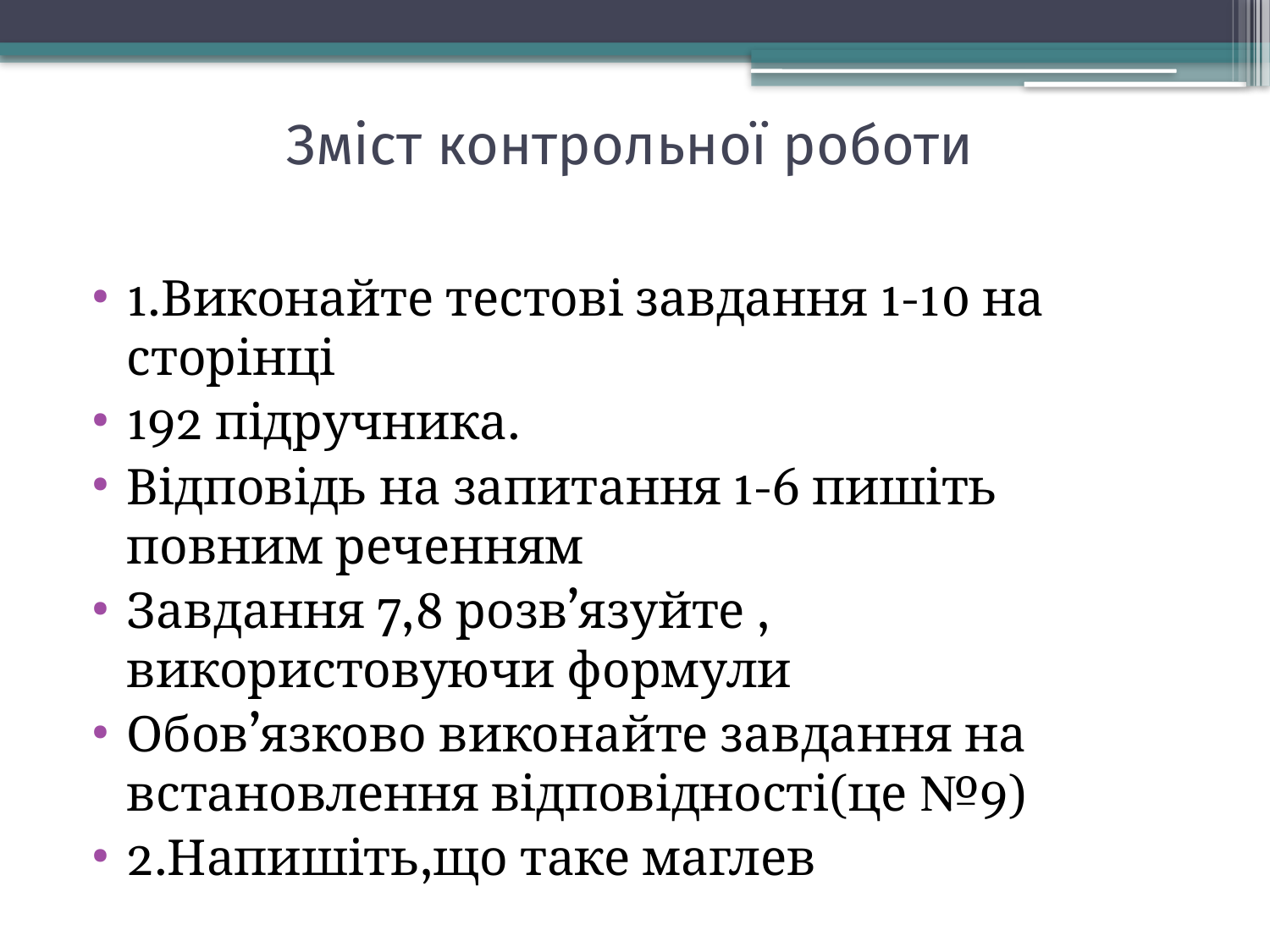

# Зміст контрольної роботи

1.Виконайте тестові завдання 1-10 на сторінці
192 підручника.
Відповідь на запитання 1-6 пишіть повним реченням
Завдання 7,8 розв’язуйте , використовуючи формули
Обов’язково виконайте завдання на встановлення відповідності(це №9)
2.Напишіть,що таке маглев